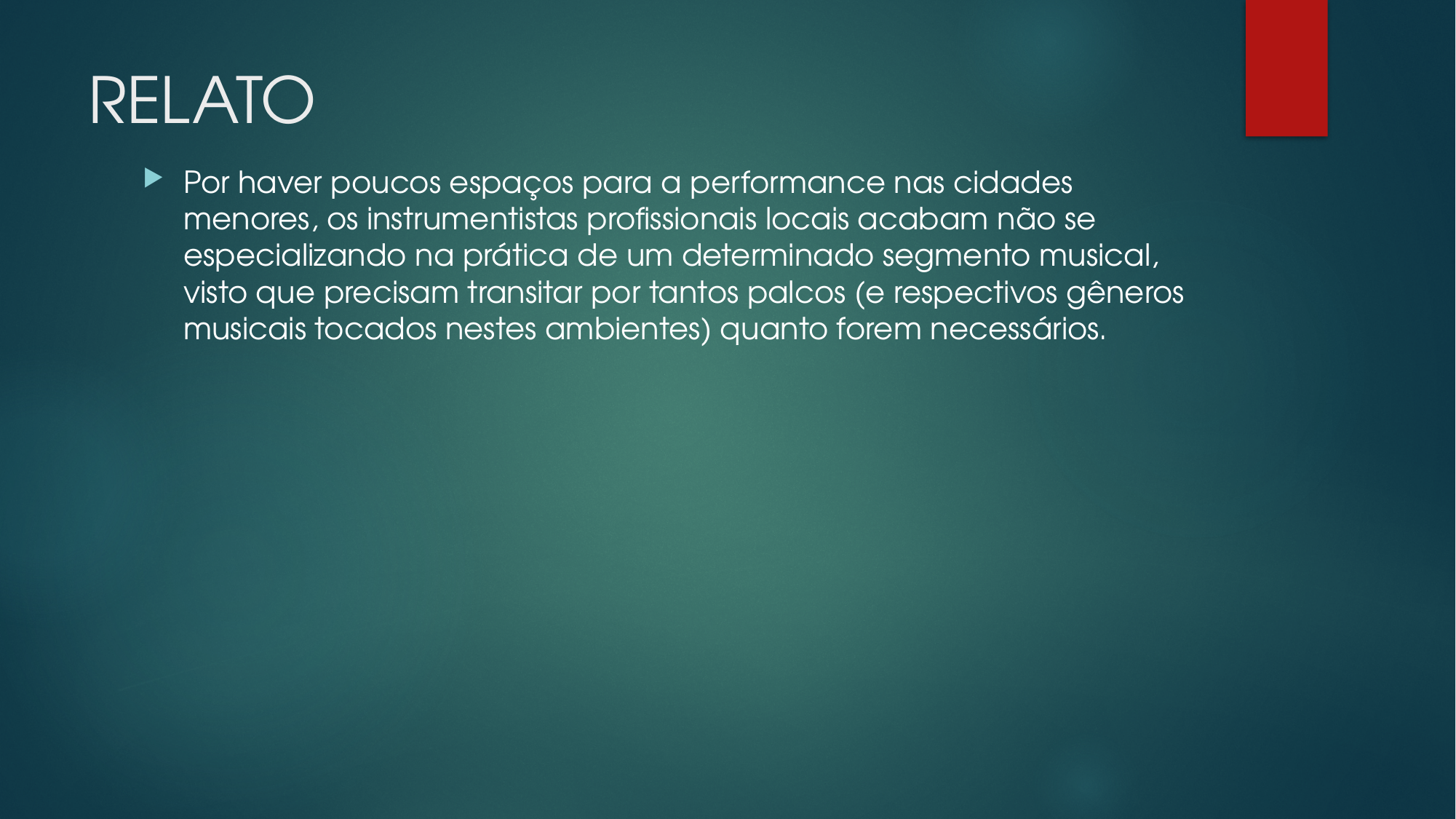

# RELATO
Por haver poucos espaços para a performance nas cidades menores, os instrumentistas profissionais locais acabam não se especializando na prática de um determinado segmento musical, visto que precisam transitar por tantos palcos (e respectivos gêneros musicais tocados nestes ambientes) quanto forem necessários.